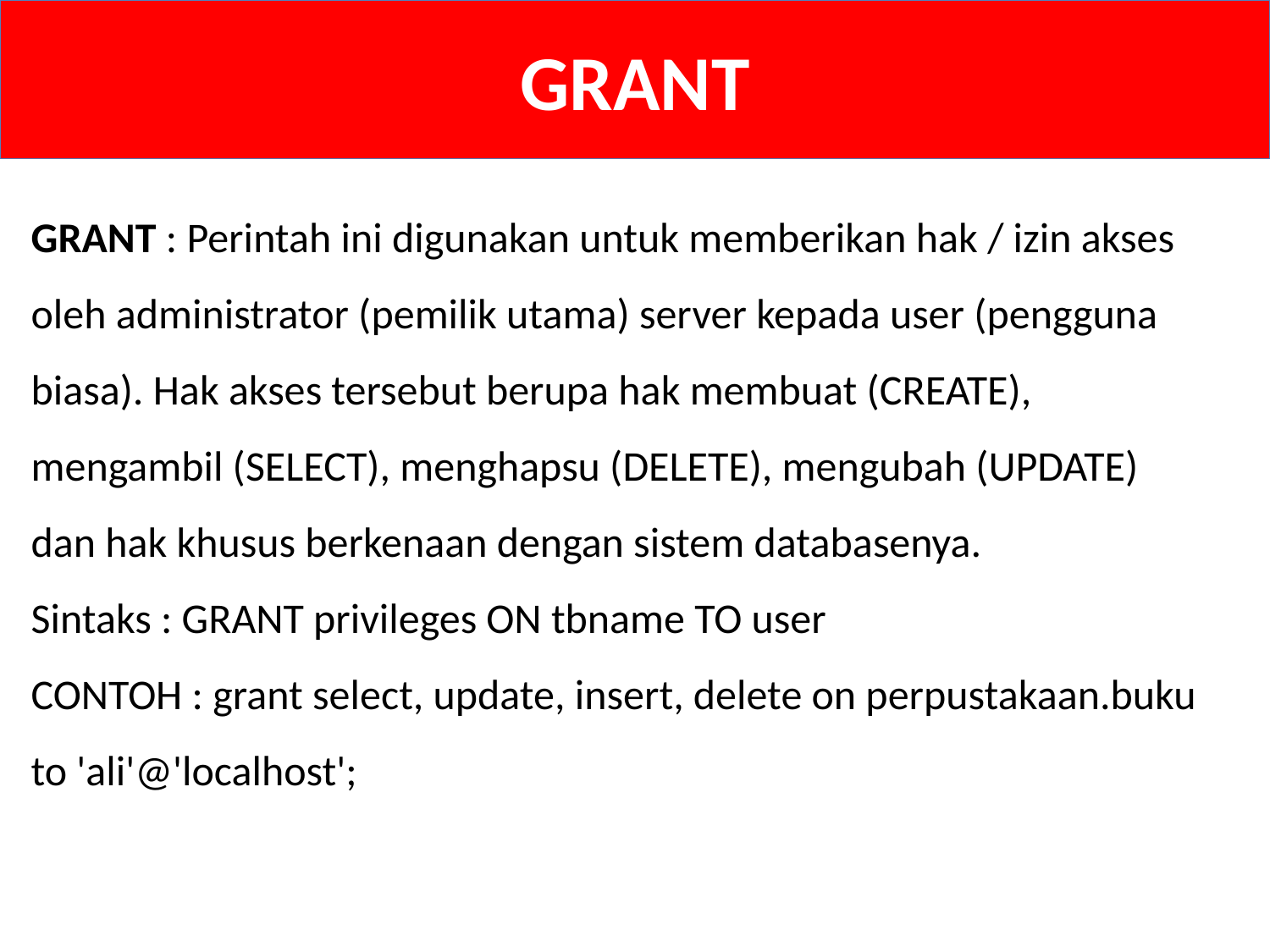

# GRANT
GRANT : Perintah ini digunakan untuk memberikan hak / izin akses oleh administrator (pemilik utama) server kepada user (pengguna biasa). Hak akses tersebut berupa hak membuat (CREATE), mengambil (SELECT), menghapsu (DELETE), mengubah (UPDATE) dan hak khusus berkenaan dengan sistem databasenya.
Sintaks : GRANT privileges ON tbname TO user
CONTOH : grant select, update, insert, delete on perpustakaan.buku to 'ali'@'localhost';